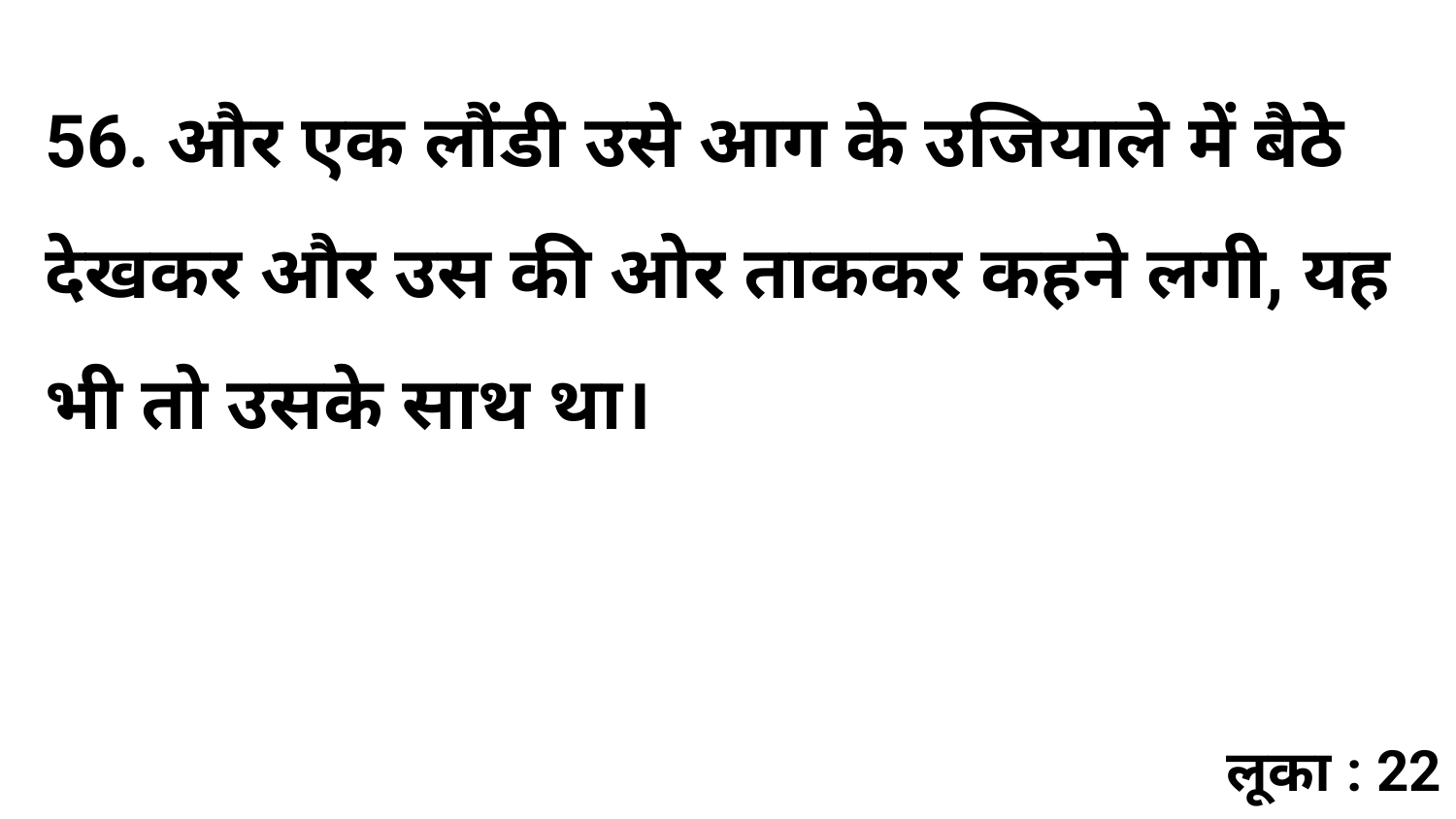

56. और एक लौंडी उसे आग के उजियाले में बैठे देखकर और उस की ओर ताककर कहने लगी, यह भी तो उसके साथ था।
लूका : 22